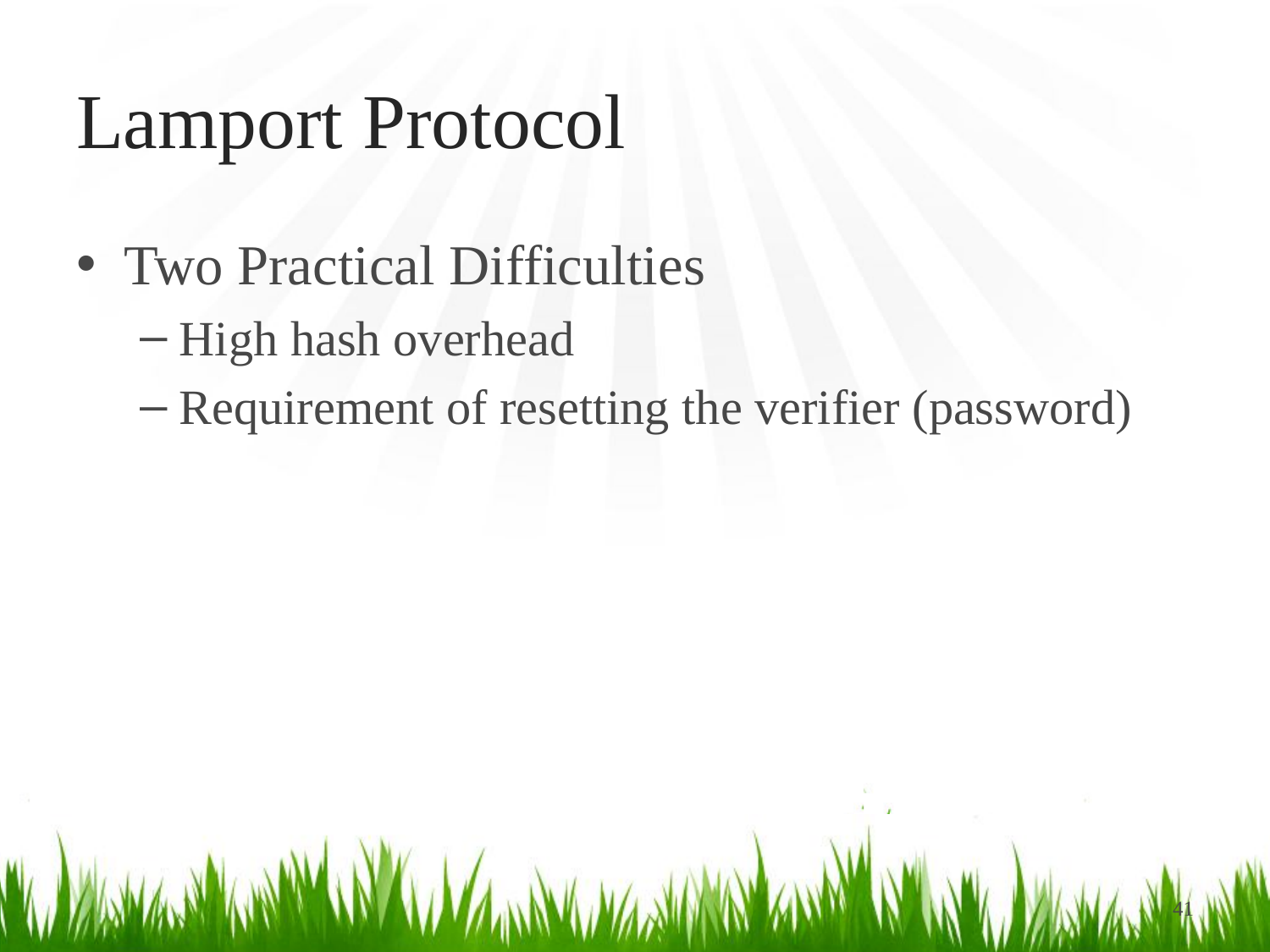

# Lamport Protocol
Two Practical Difficulties
High hash overhead
Requirement of resetting the verifier (password)

41